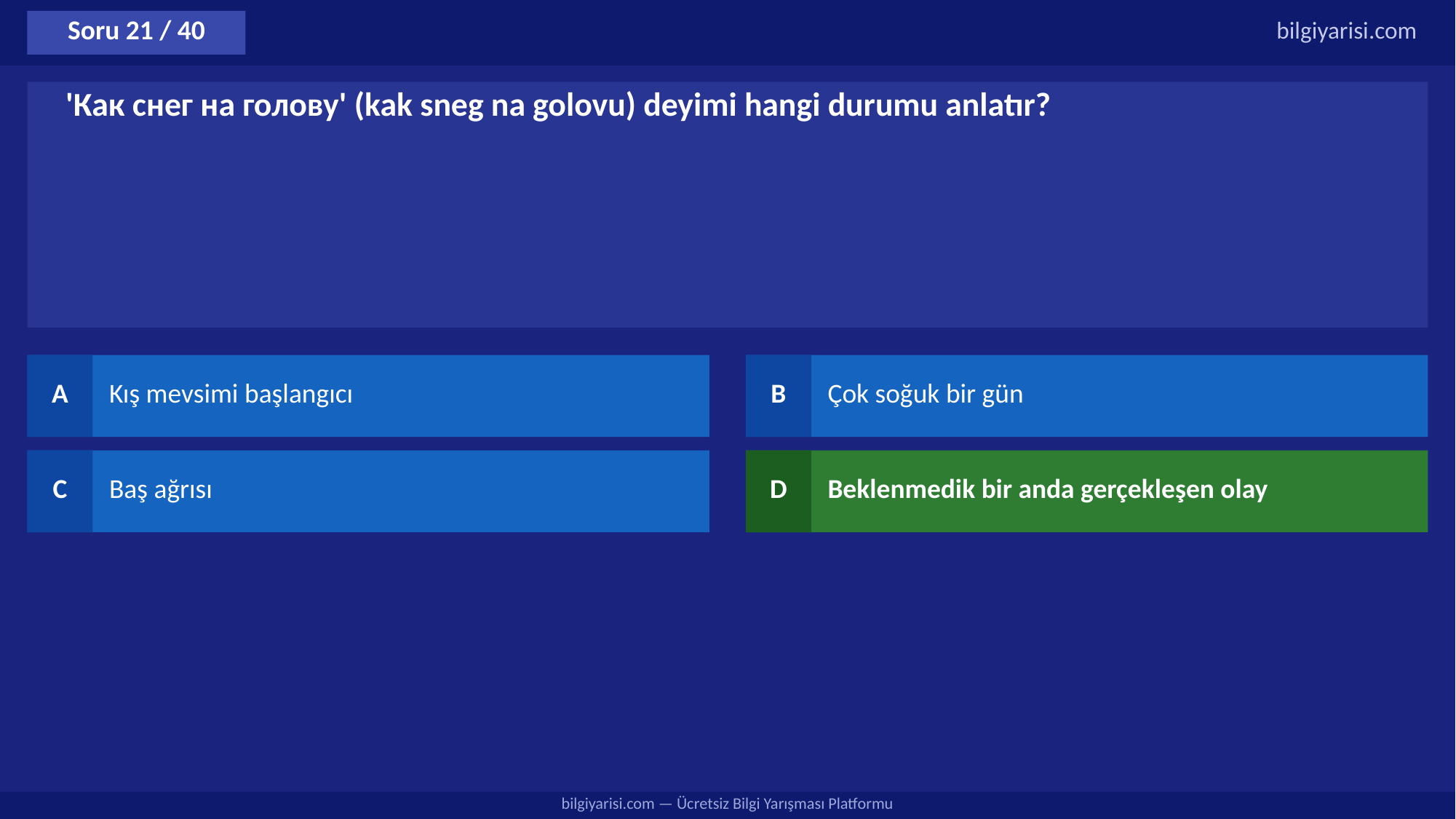

Soru 21 / 40
bilgiyarisi.com

'Как снег на голову' (kak sneg na golovu) deyimi hangi durumu anlatır?

A
Kış mevsimi başlangıcı

B
Çok soğuk bir gün

C
Baş ağrısı

D
Beklenmedik bir anda gerçekleşen olay
bilgiyarisi.com — Ücretsiz Bilgi Yarışması Platformu